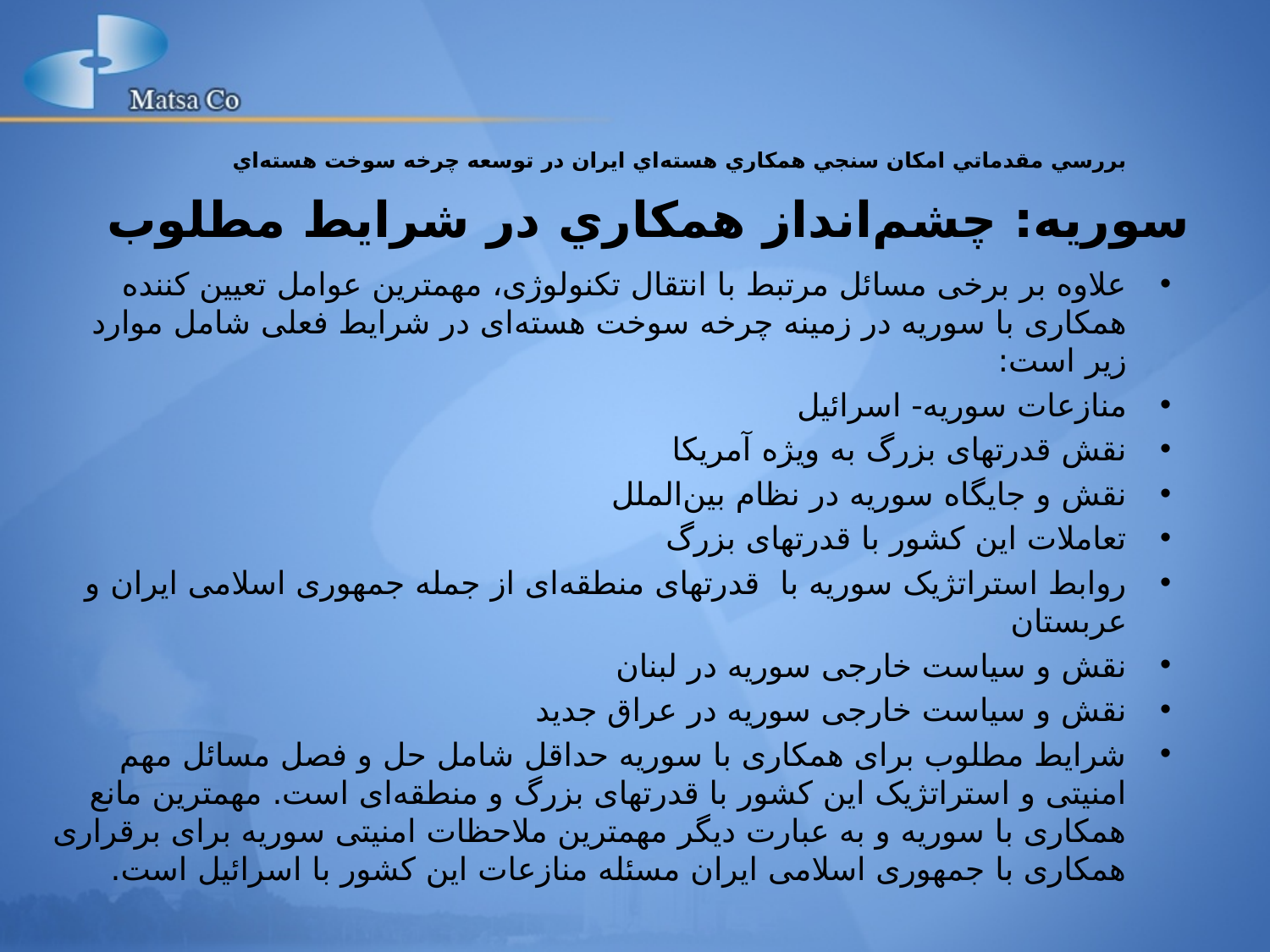

بررسي مقدماتي امکان سنجي همکاري هسته‌اي ايران در توسعه چرخه سوخت هسته‌اي
# سوریه: چشم‌انداز همکاري در شرايط مطلوب
علاوه بر برخی مسائل مرتبط با انتقال تکنولوژی، مهمترین عوامل تعیین کننده همکاری با سوریه در زمینه چرخه سوخت هسته‌ای در شرایط فعلی شامل موارد  زیر است:
منازعات سوریه- اسرائیل
نقش قدرتهای بزرگ به ویژه آمریکا
نقش و جایگاه سوریه در نظام بین‌الملل
تعاملات این کشور با قدرتهای بزرگ
روابط استراتژیک سوریه با  قدرتهای منطقه‌ای از جمله جمهوری اسلامی ایران و عربستان
نقش و سیاست خارجی سوریه در لبنان
نقش و سیاست خارجی سوریه در عراق جدید
شرایط مطلوب برای همکاری با سوریه حداقل شامل حل و فصل مسائل مهم امنیتی و استراتژیک این کشور با قدرتهای بزرگ و منطقه‌ای است. مهمترین مانع همکاری با سوریه و به عبارت دیگر مهمترین ملاحظات امنیتی سوریه برای برقراری همکاری با جمهوری اسلامی ایران مسئله منازعات این کشور با اسرائیل است.